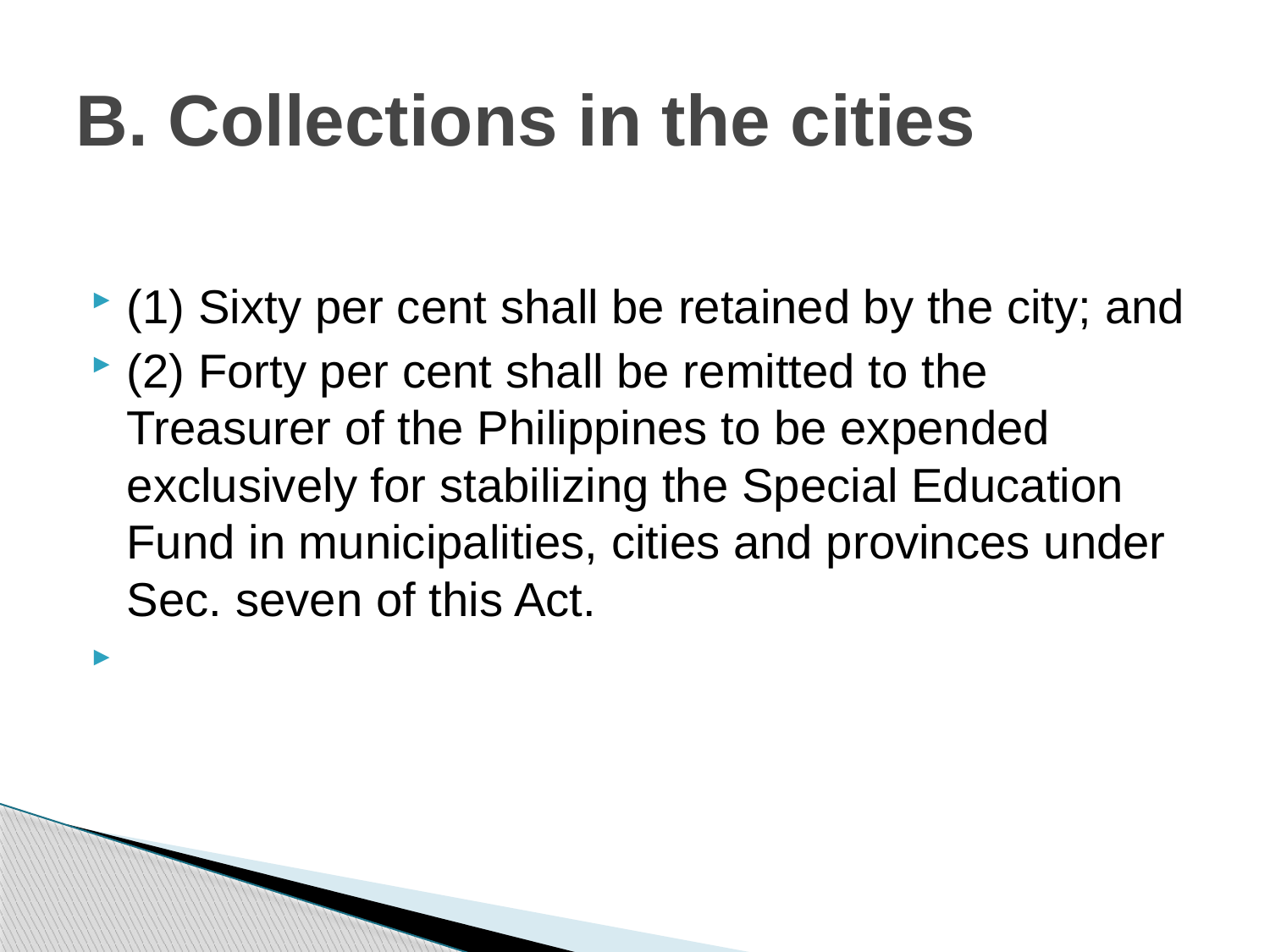

# B. Collections in the cities

(1) Sixty per cent shall be retained by the city; and
(2) Forty per cent shall be remitted to the Treasurer of the Philippines to be expended exclusively for stabilizing the Special Education Fund in municipalities, cities and provinces under Sec. seven of this Act.